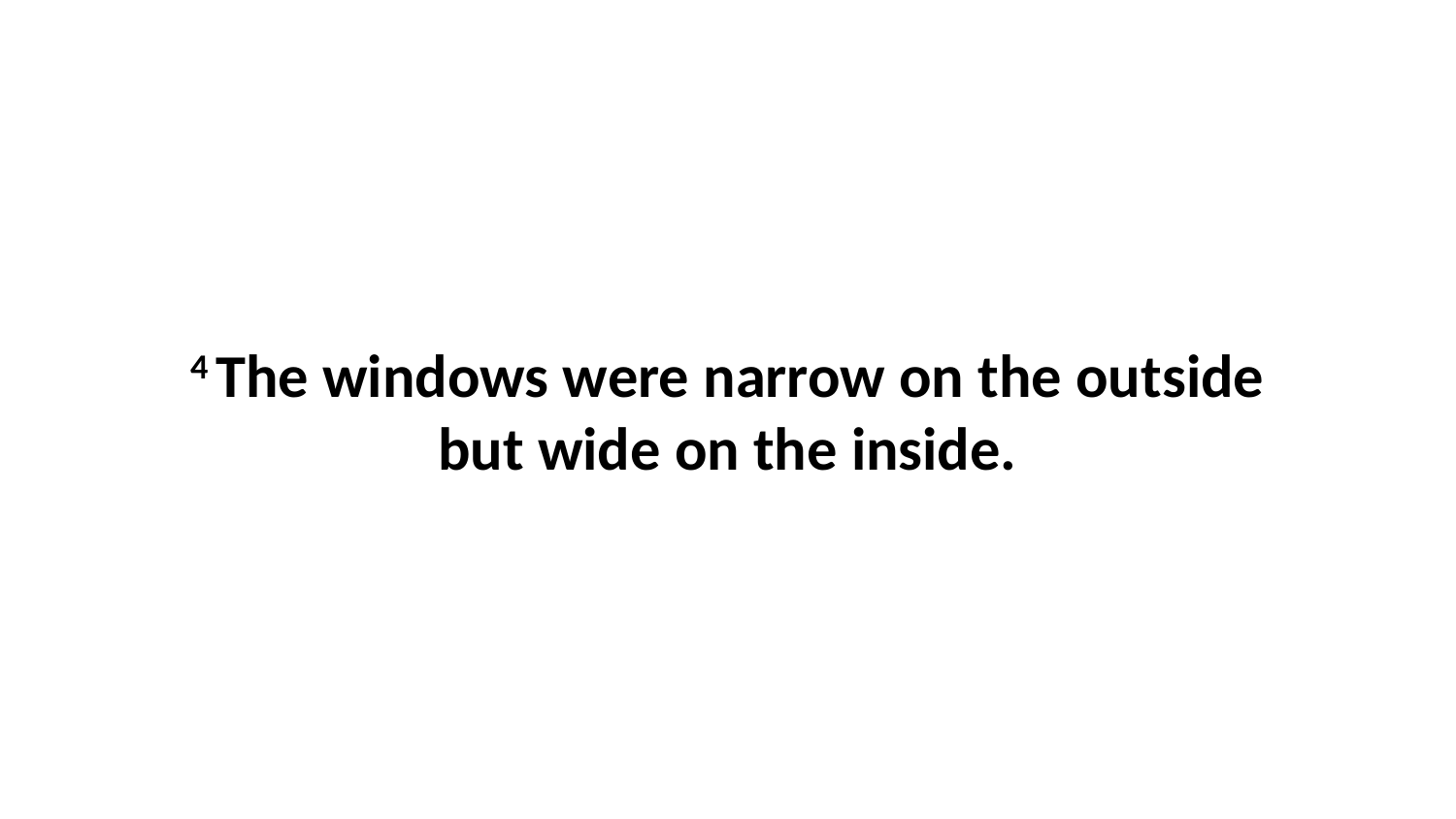

4 The windows were narrow on the outside but wide on the inside.